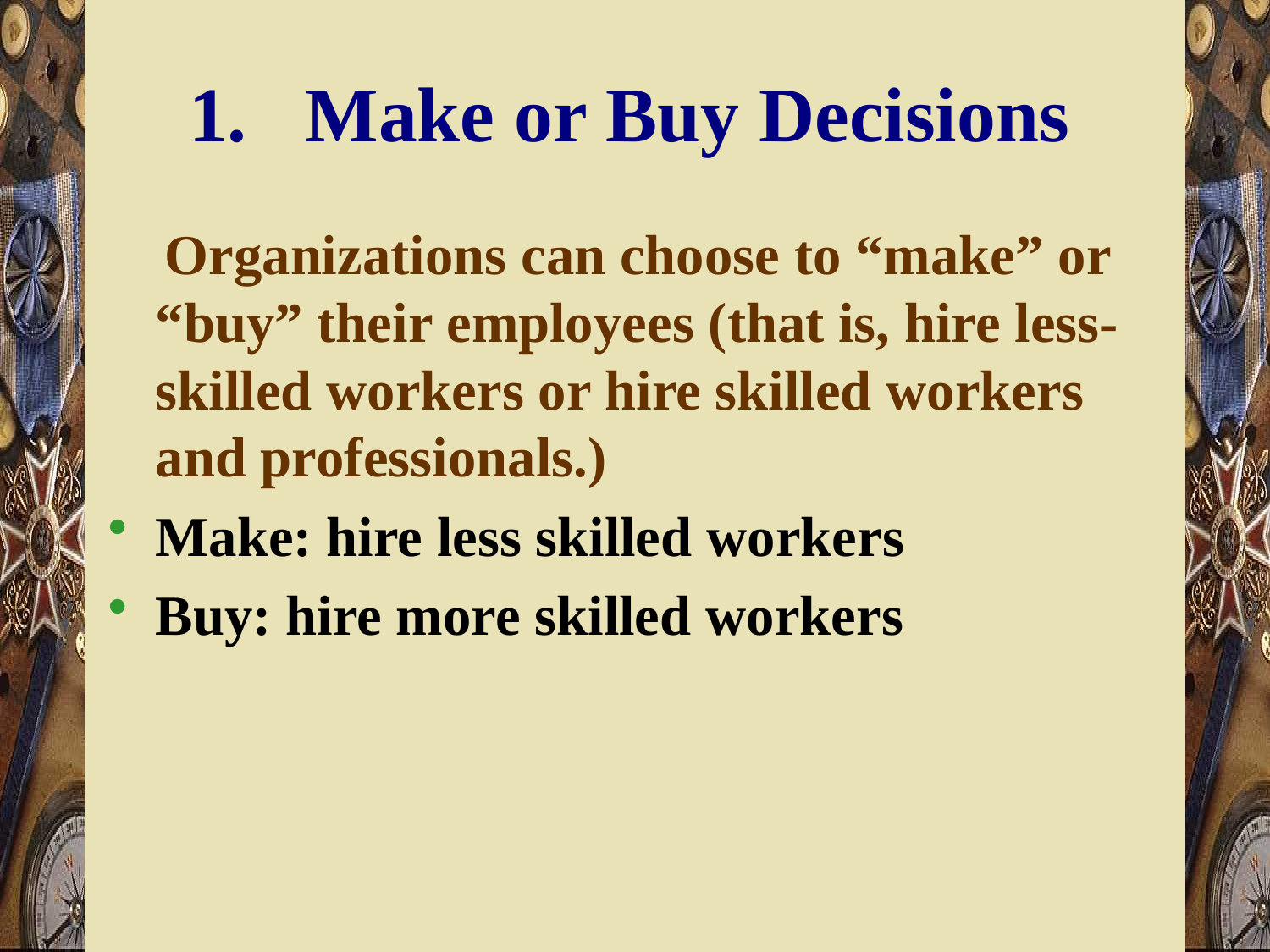

# Make or Buy Decisions
    Organizations can choose to “make” or “buy” their employees (that is, hire less-skilled workers or hire skilled workers and professionals.)
Make: hire less skilled workers
Buy: hire more skilled workers